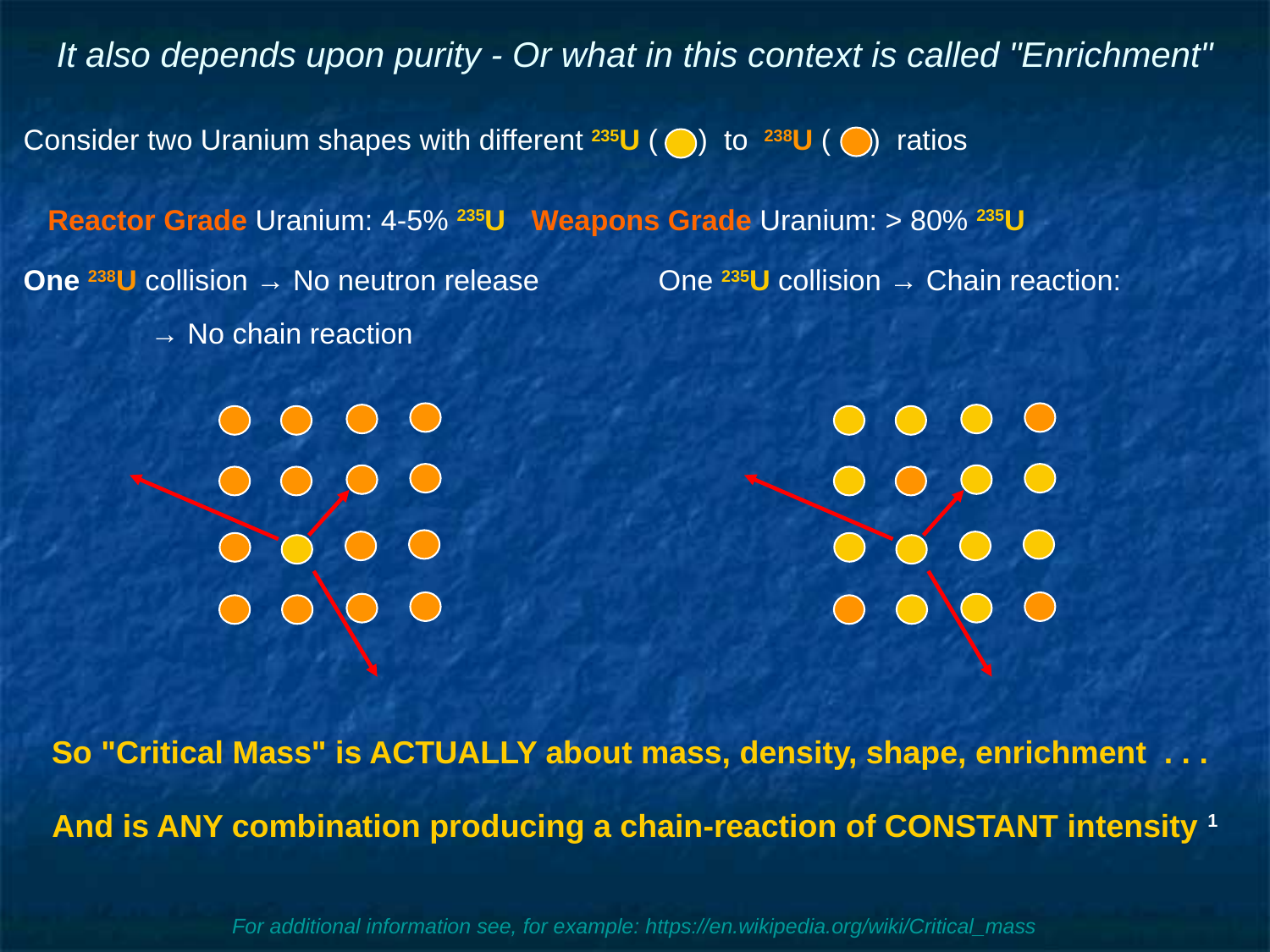

# It also depends upon purity - Or what in this context is called "Enrichment"
Consider two Uranium shapes with different 235U (     )  to  238U (     )  ratios

   Reactor Grade Uranium: 4-5% 235U	Weapons Grade Uranium: > 80% 235U

One 238U collision → No neutron release 	One 235U collision → Chain reaction:

	→ No chain reaction

So "Critical Mass" is ACTUALLY about mass, density, shape, enrichment  . . .

And is ANY combination producing a chain-reaction of CONSTANT intensity 1
For additional information see, for example: https://en.wikipedia.org/wiki/Critical_mass